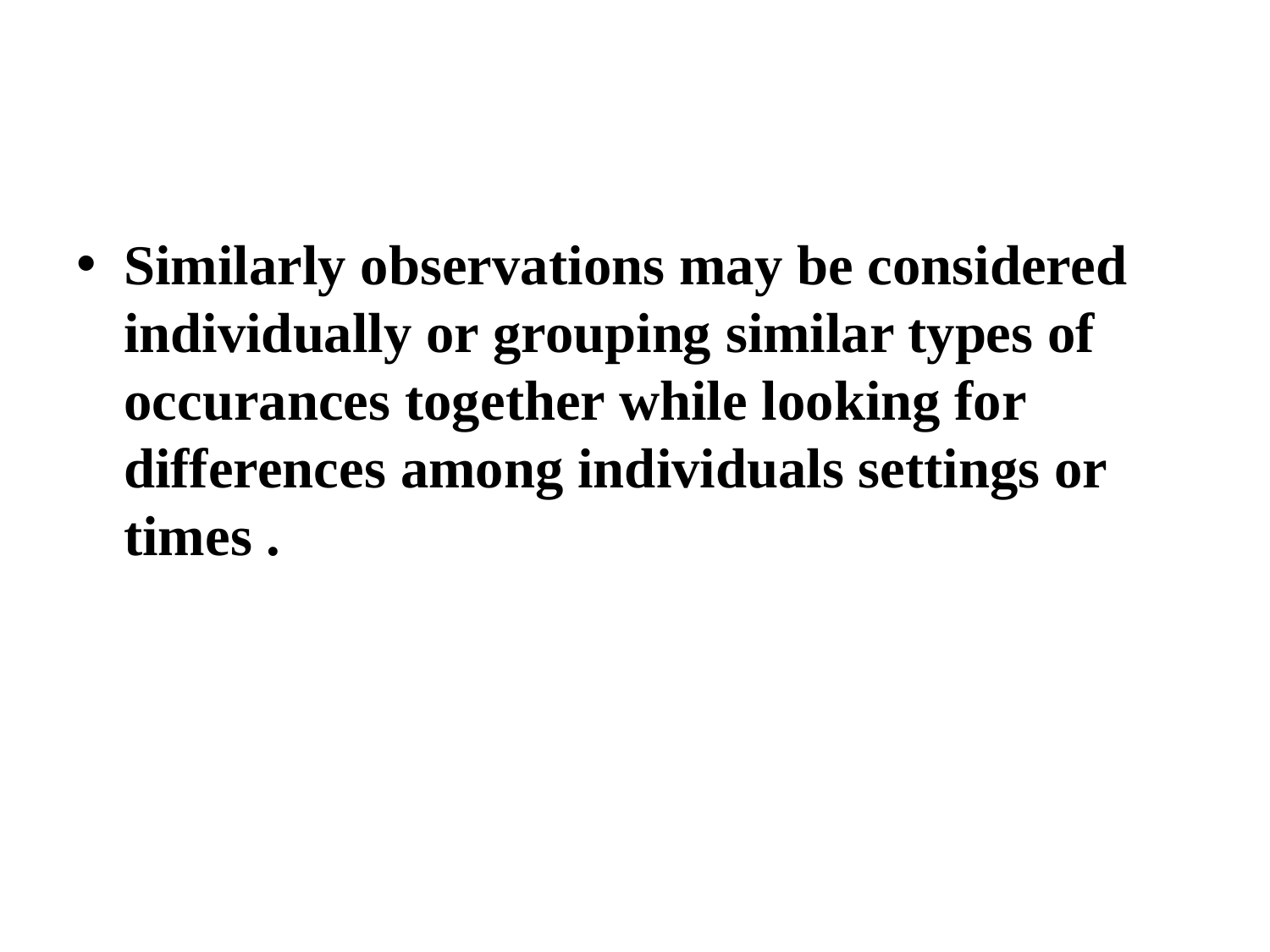

Similarly observations may be considered individually or grouping similar types of occurances together while looking for differences among individuals settings or times .